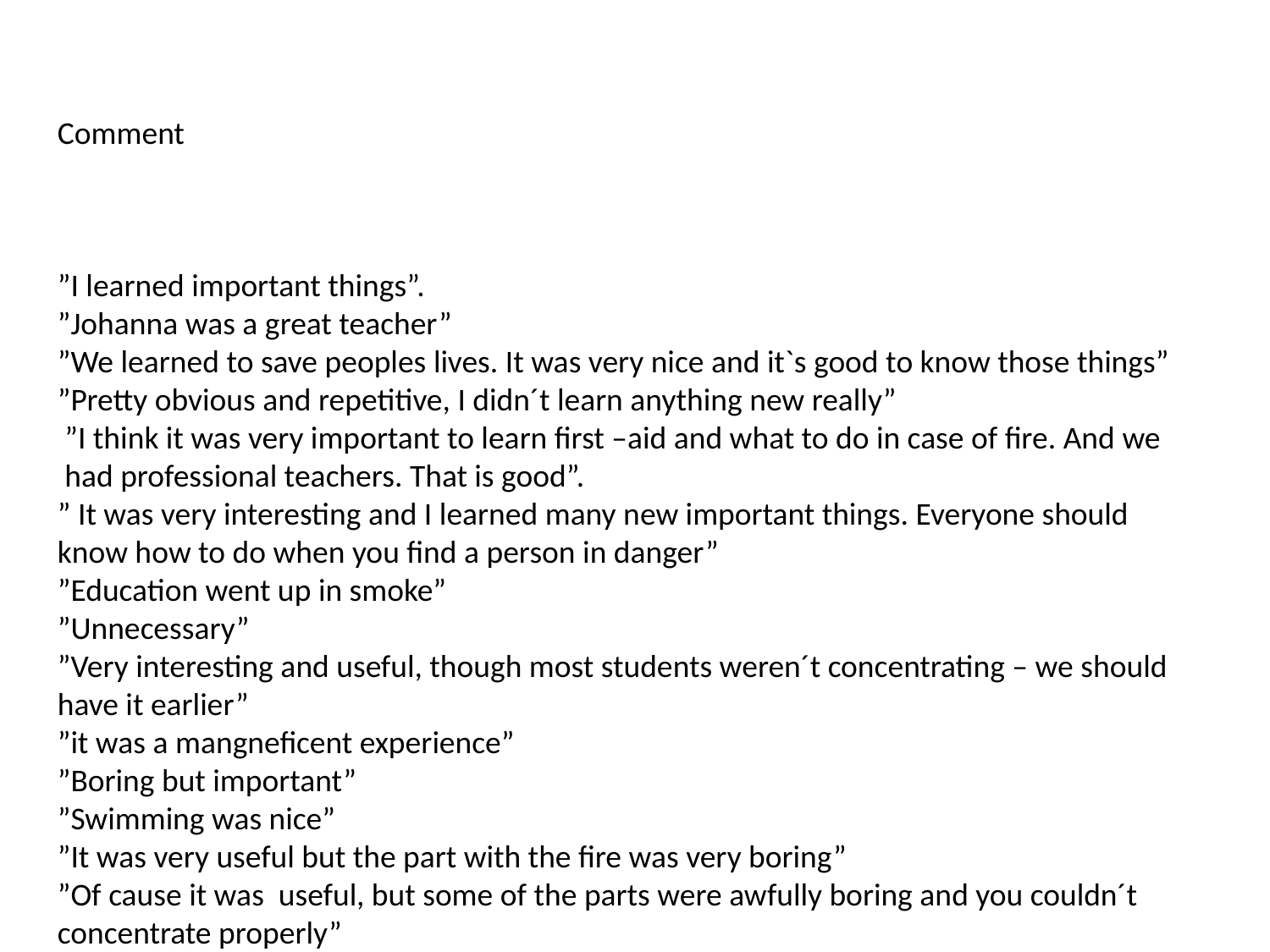

Comment

”I learned important things”.
”Johanna was a great teacher”
”We learned to save peoples lives. It was very nice and it`s good to know those things”
”Pretty obvious and repetitive, I didn´t learn anything new really”
 ”I think it was very important to learn first –aid and what to do in case of fire. And we
 had professional teachers. That is good”.
” It was very interesting and I learned many new important things. Everyone should know how to do when you find a person in danger”
”Education went up in smoke”
”Unnecessary”
”Very interesting and useful, though most students weren´t concentrating – we should have it earlier”
”it was a mangneficent experience”
”Boring but important”
”Swimming was nice”
”It was very useful but the part with the fire was very boring”
”Of cause it was  useful, but some of the parts were awfully boring and you couldn´t concentrate properly”